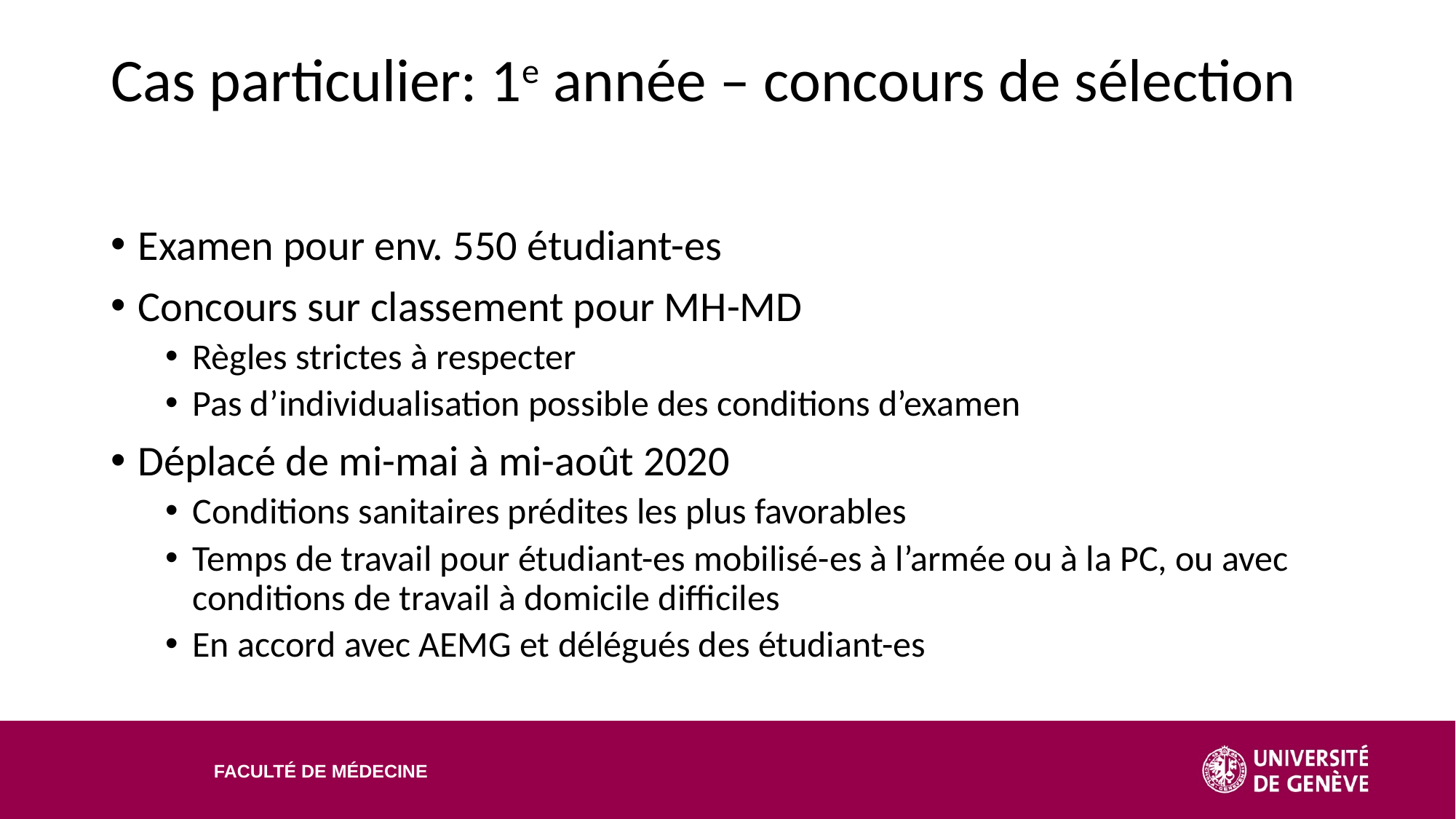

Cas particulier: 1e année – concours de sélection
Examen pour env. 550 étudiant-es
Concours sur classement pour MH-MD
Règles strictes à respecter
Pas d’individualisation possible des conditions d’examen
Déplacé de mi-mai à mi-août 2020
Conditions sanitaires prédites les plus favorables
Temps de travail pour étudiant-es mobilisé-es à l’armée ou à la PC, ou avec conditions de travail à domicile difficiles
En accord avec AEMG et délégués des étudiant-es